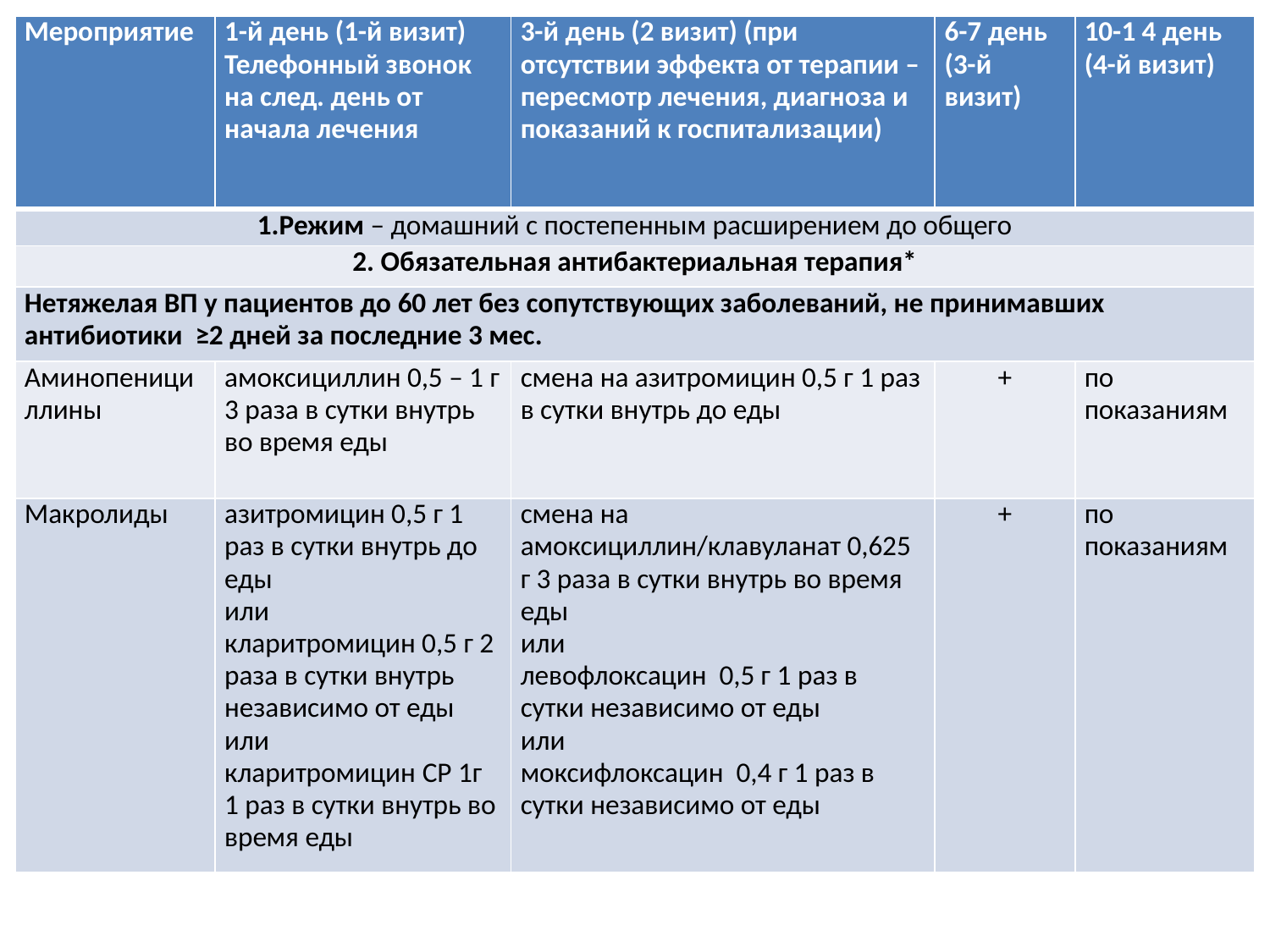

| Мероприятие | 1-й день (1-й визит) Телефонный звонок на след. день от начала лечения | 3-й день (2 визит) (при отсутствии эффекта от терапии – пересмотр лечения, диагноза и показаний к госпитализации) | 6-7 день (3-й визит) | 10-1 4 день (4-й визит) |
| --- | --- | --- | --- | --- |
| 1.Режим – домашний с постепенным расширением до общего |  |  |  |  |
| 2. Обязательная антибактериальная терапия\* |  |  |  |  |
| Нетяжелая ВП у пациентов до 60 лет без сопутствующих заболеваний, не принимавших антибиотики ≥2 дней за последние 3 мес. |  |  |  |  |
| Аминопенициллины | амоксициллин 0,5 – 1 г 3 раза в сутки внутрь во время еды | смена на азитромицин 0,5 г 1 раз в сутки внутрь до еды | + | по показаниям |
| Макролиды | азитромицин 0,5 г 1 раз в сутки внутрь до еды или кларитромицин 0,5 г 2 раза в сутки внутрь независимо от еды или кларитромицин CP 1г 1 раз в сутки внутрь во время еды | смена на амоксициллин/клавуланат 0,625 г 3 раза в сутки внутрь во время еды или левофлоксацин 0,5 г 1 раз в сутки независимо от еды или моксифлоксацин 0,4 г 1 раз в сутки независимо от еды | + | по показаниям |